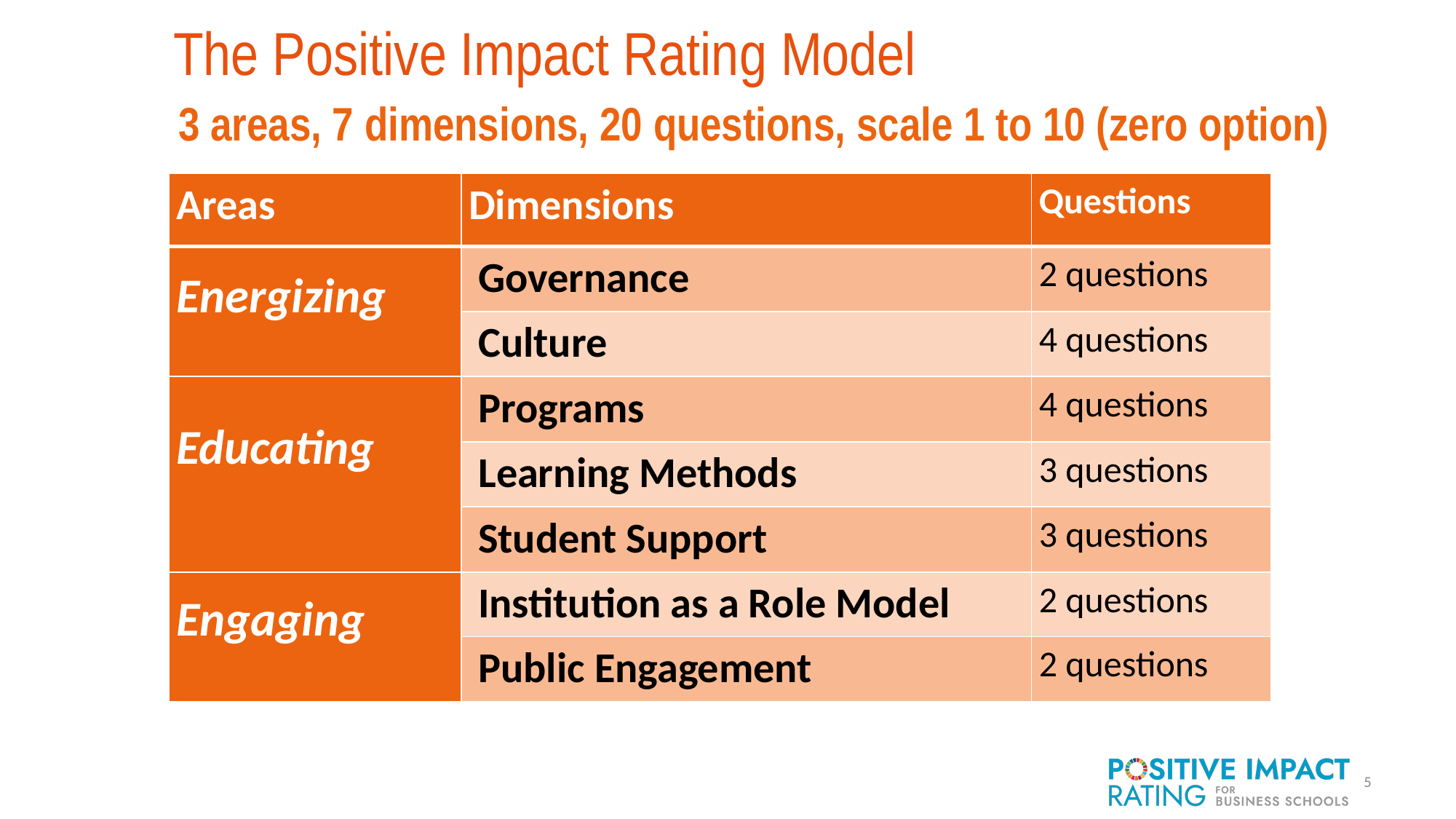

# The Positive Impact Rating Model 3 areas, 7 dimensions, 20 questions, scale 1 to 10 (zero option)
| Areas | Dimensions | Questions |
| --- | --- | --- |
| Energizing | Governance | 2 questions |
|  | Culture | 4 questions |
| Educating | Programs | 4 questions |
|  | Learning Methods | 3 questions |
|  | Student Support | 3 questions |
| Engaging | Institution as a Role Model | 2 questions |
|  | Public Engagement | 2 questions |
5